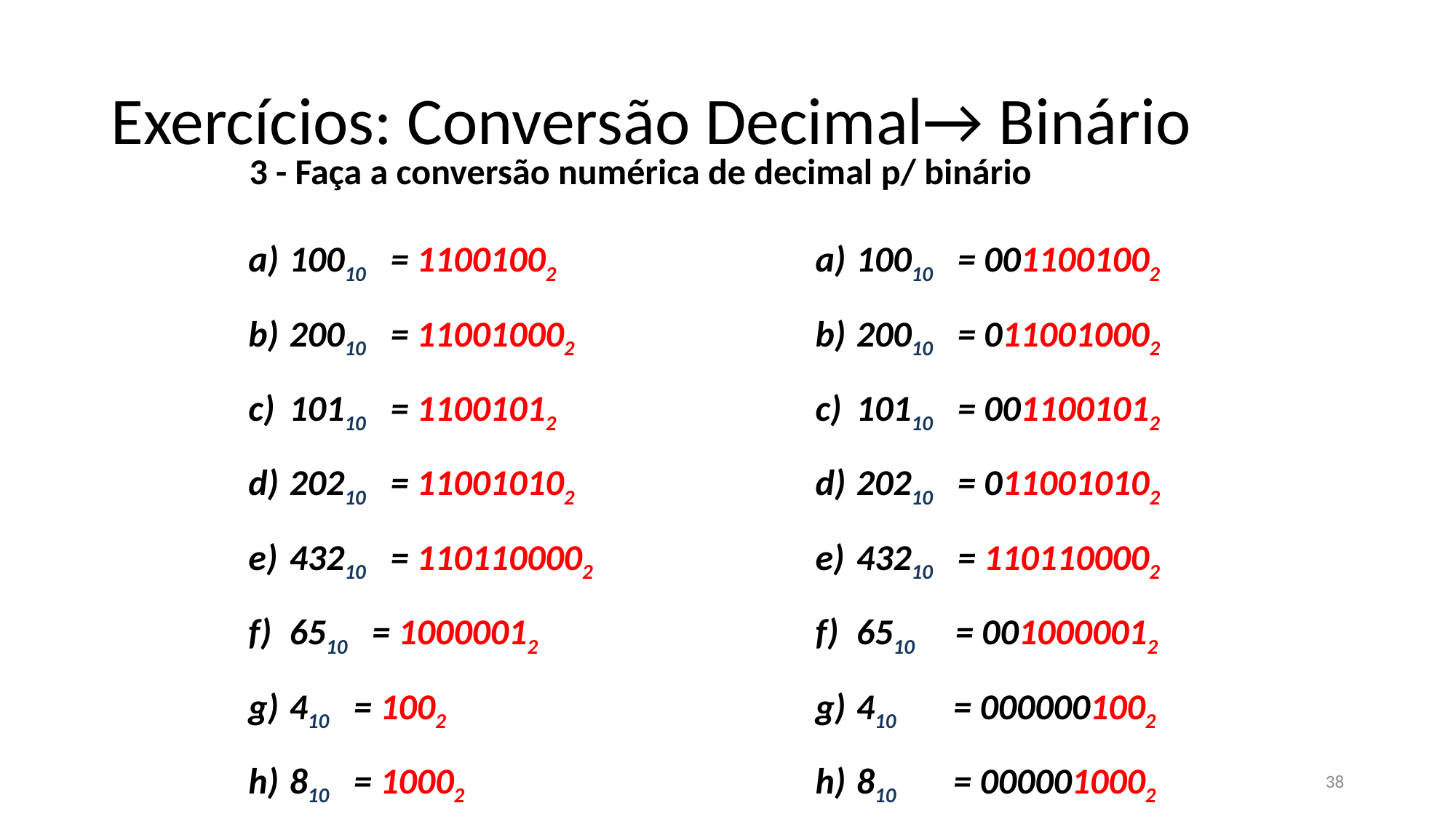

# Exercícios: Conversão Decimal→ Binário
3 - Faça a conversão numérica de decimal p/ binário
10010   = 11001002
20010   = 110010002
10110   = 11001012
20210   = 110010102
43210   = 1101100002
6510   = 10000012
410   = 1002
810   = 10002
2710   = 110112
10010   = 0011001002
20010   = 0110010002
10110   = 0011001012
20210   = 0110010102
43210   = 1101100002
6510     = 0010000012
410       = 0000001002
810       = 0000010002
2710     = 0000110112
38